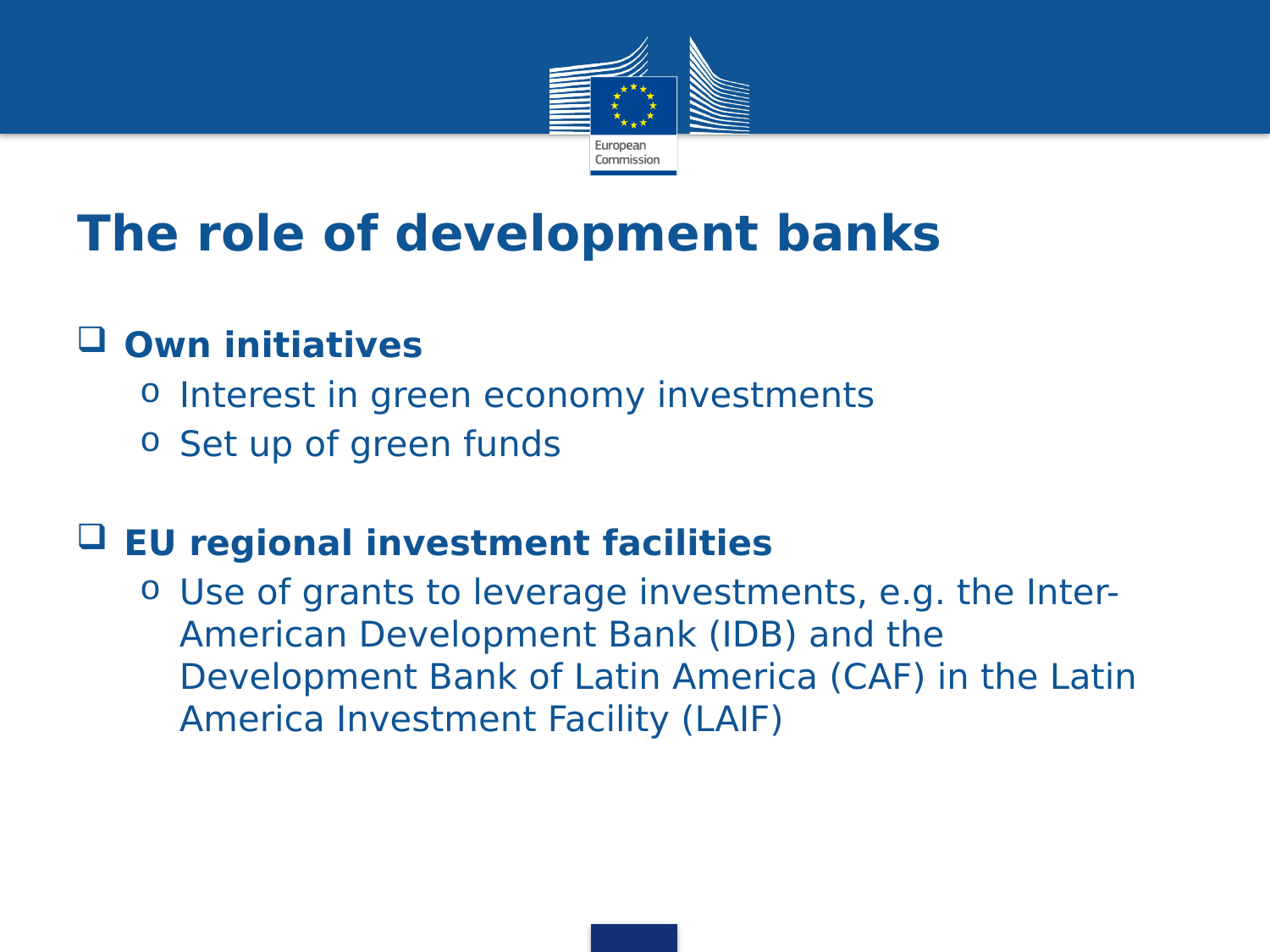

# The role of development banks
Own initiatives
Interest in green economy investments
Set up of green funds

EU regional investment facilities
Use of grants to leverage investments, e.g. the Inter-American Development Bank (IDB) and the Development Bank of Latin America (CAF) in the Latin America Investment Facility (LAIF)